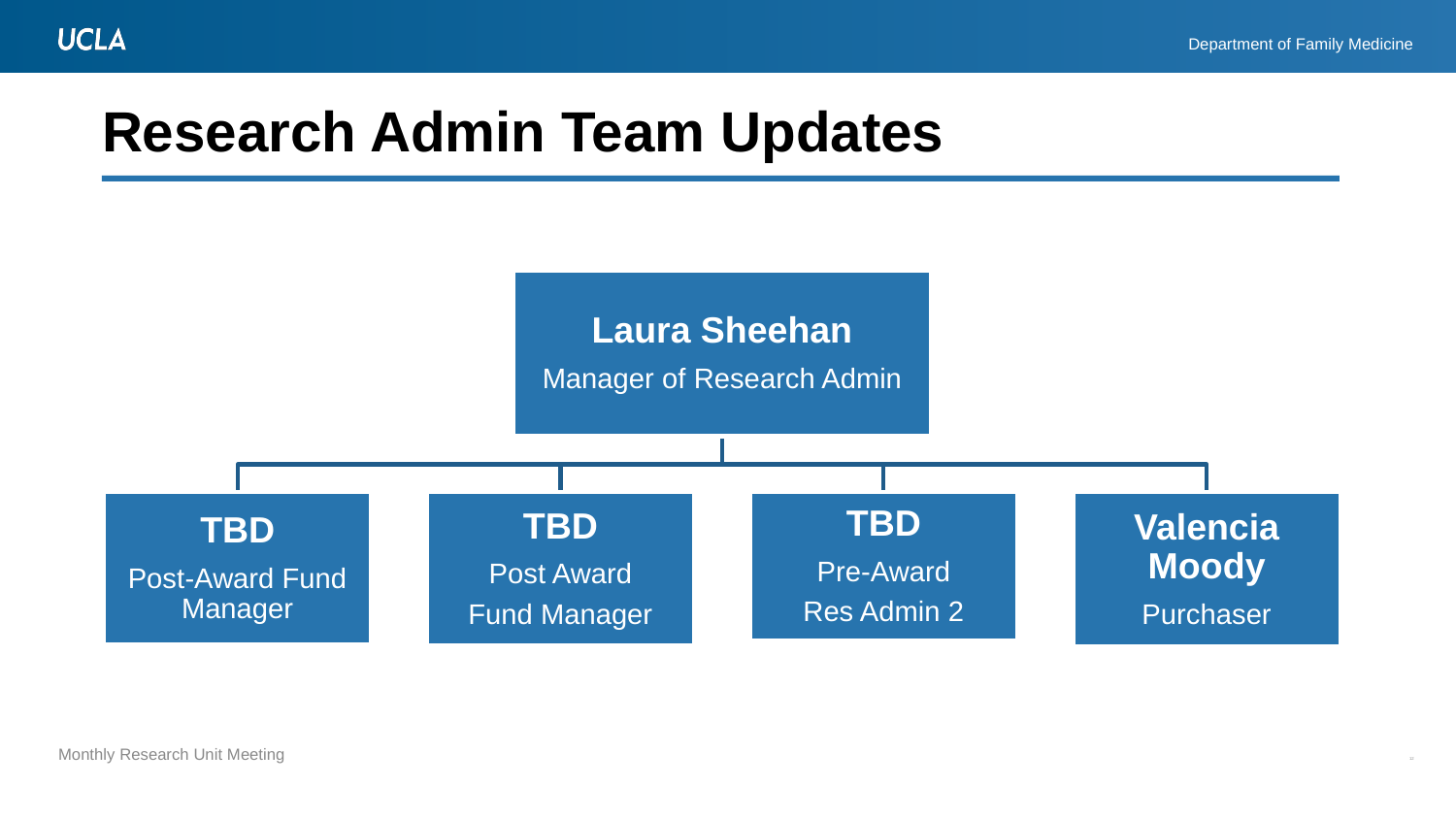

# Research Admin Team Updates
Laura Sheehan
Manager of Research Admin
TBD
Post-Award Fund Manager
TBD
Post Award
Fund Manager
TBD
Pre-Award
Res Admin 2
Valencia Moody
Purchaser
12